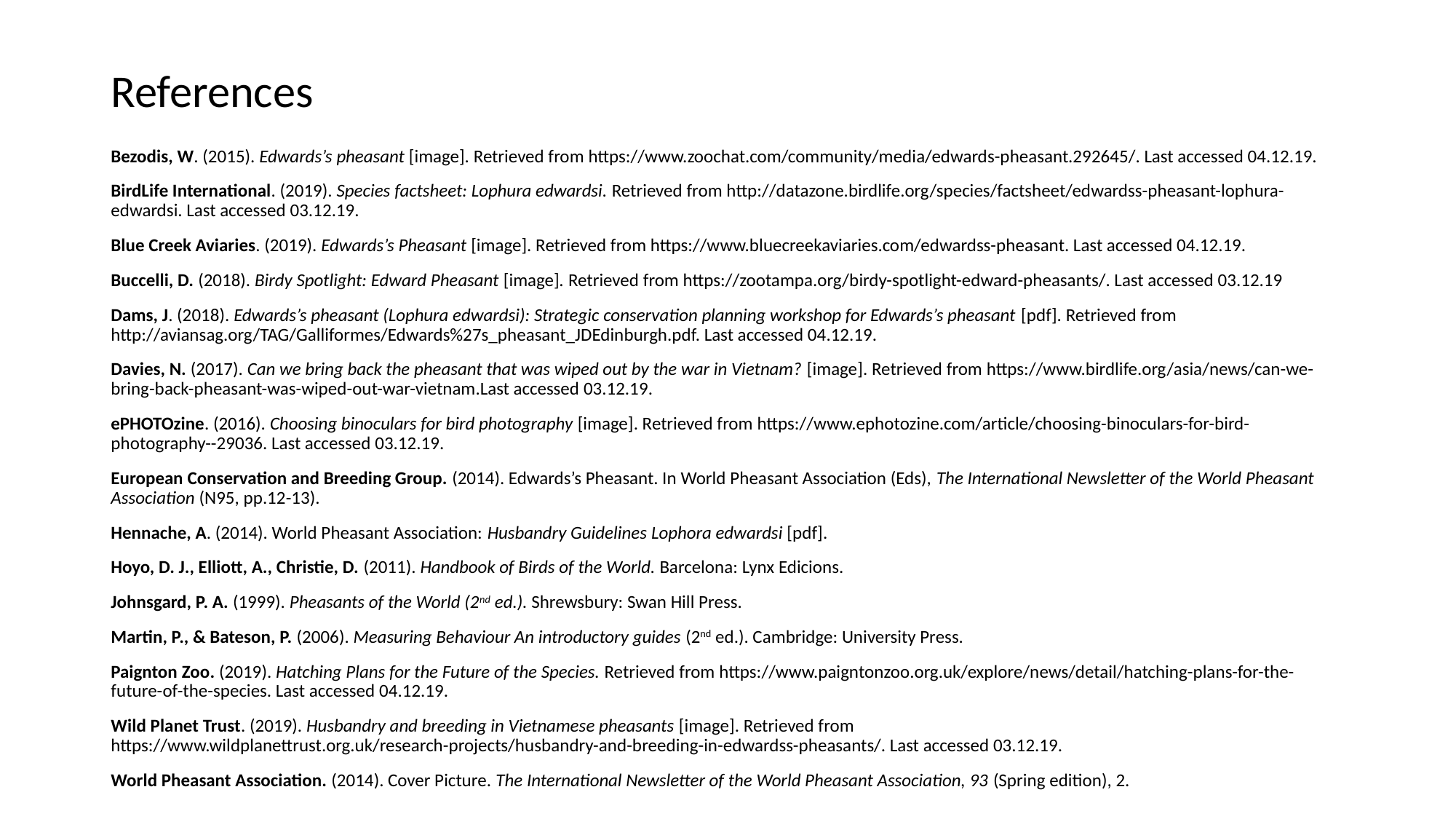

# References
Bezodis, W. (2015). Edwards’s pheasant [image]. Retrieved from https://www.zoochat.com/community/media/edwards-pheasant.292645/. Last accessed 04.12.19.
BirdLife International. (2019). Species factsheet: Lophura edwardsi. Retrieved from http://datazone.birdlife.org/species/factsheet/edwardss-pheasant-lophura-edwardsi. Last accessed 03.12.19.
Blue Creek Aviaries. (2019). Edwards’s Pheasant [image]. Retrieved from https://www.bluecreekaviaries.com/edwardss-pheasant. Last accessed 04.12.19.
Buccelli, D. (2018). Birdy Spotlight: Edward Pheasant [image]. Retrieved from https://zootampa.org/birdy-spotlight-edward-pheasants/. Last accessed 03.12.19
Dams, J. (2018). Edwards’s pheasant (Lophura edwardsi): Strategic conservation planning workshop for Edwards’s pheasant [pdf]. Retrieved from http://aviansag.org/TAG/Galliformes/Edwards%27s_pheasant_JDEdinburgh.pdf. Last accessed 04.12.19.
Davies, N. (2017). Can we bring back the pheasant that was wiped out by the war in Vietnam? [image]. Retrieved from https://www.birdlife.org/asia/news/can-we-bring-back-pheasant-was-wiped-out-war-vietnam.Last accessed 03.12.19.
ePHOTOzine. (2016). Choosing binoculars for bird photography [image]. Retrieved from https://www.ephotozine.com/article/choosing-binoculars-for-bird-photography--29036. Last accessed 03.12.19.
European Conservation and Breeding Group. (2014). Edwards’s Pheasant. In World Pheasant Association (Eds), The International Newsletter of the World Pheasant Association (N95, pp.12-13).
Hennache, A. (2014). World Pheasant Association: Husbandry Guidelines Lophora edwardsi [pdf].
Hoyo, D. J., Elliott, A., Christie, D. (2011). Handbook of Birds of the World. Barcelona: Lynx Edicions.
Johnsgard, P. A. (1999). Pheasants of the World (2nd ed.). Shrewsbury: Swan Hill Press.
Martin, P., & Bateson, P. (2006). Measuring Behaviour An introductory guides (2nd ed.). Cambridge: University Press.
Paignton Zoo. (2019). Hatching Plans for the Future of the Species. Retrieved from https://www.paigntonzoo.org.uk/explore/news/detail/hatching-plans-for-the-future-of-the-species. Last accessed 04.12.19.
Wild Planet Trust. (2019). Husbandry and breeding in Vietnamese pheasants [image]. Retrieved from https://www.wildplanettrust.org.uk/research-projects/husbandry-and-breeding-in-edwardss-pheasants/. Last accessed 03.12.19.
World Pheasant Association. (2014). Cover Picture. The International Newsletter of the World Pheasant Association, 93 (Spring edition), 2.